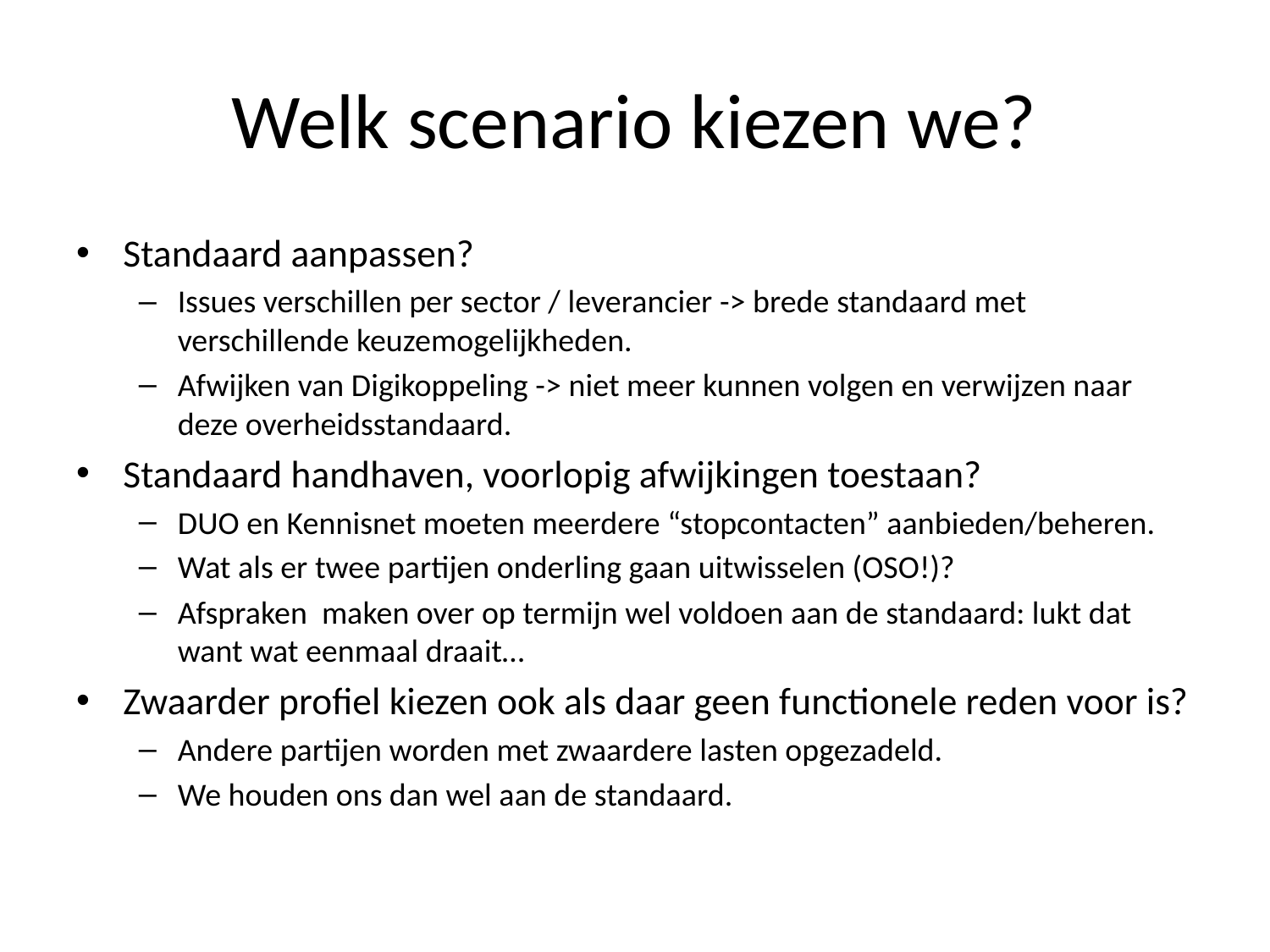

# Welk scenario kiezen we?
Standaard aanpassen?
Issues verschillen per sector / leverancier -> brede standaard met verschillende keuzemogelijkheden.
Afwijken van Digikoppeling -> niet meer kunnen volgen en verwijzen naar deze overheidsstandaard.
Standaard handhaven, voorlopig afwijkingen toestaan?
DUO en Kennisnet moeten meerdere “stopcontacten” aanbieden/beheren.
Wat als er twee partijen onderling gaan uitwisselen (OSO!)?
Afspraken  maken over op termijn wel voldoen aan de standaard: lukt dat want wat eenmaal draait…
Zwaarder profiel kiezen ook als daar geen functionele reden voor is?
Andere partijen worden met zwaardere lasten opgezadeld.
We houden ons dan wel aan de standaard.